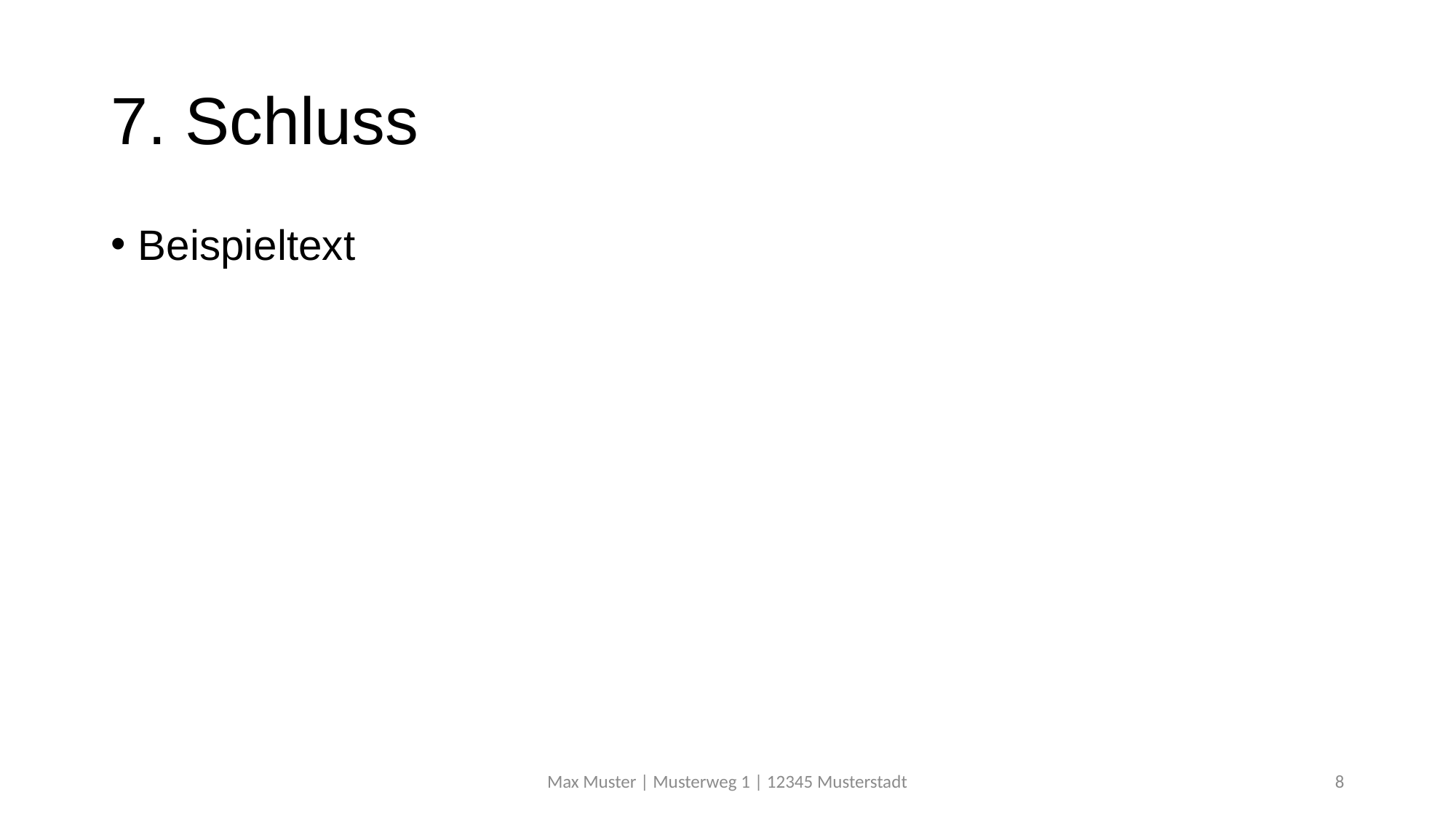

# 7. Schluss
Beispieltext

Max Muster | Musterweg 1 | 12345 Musterstadt
8